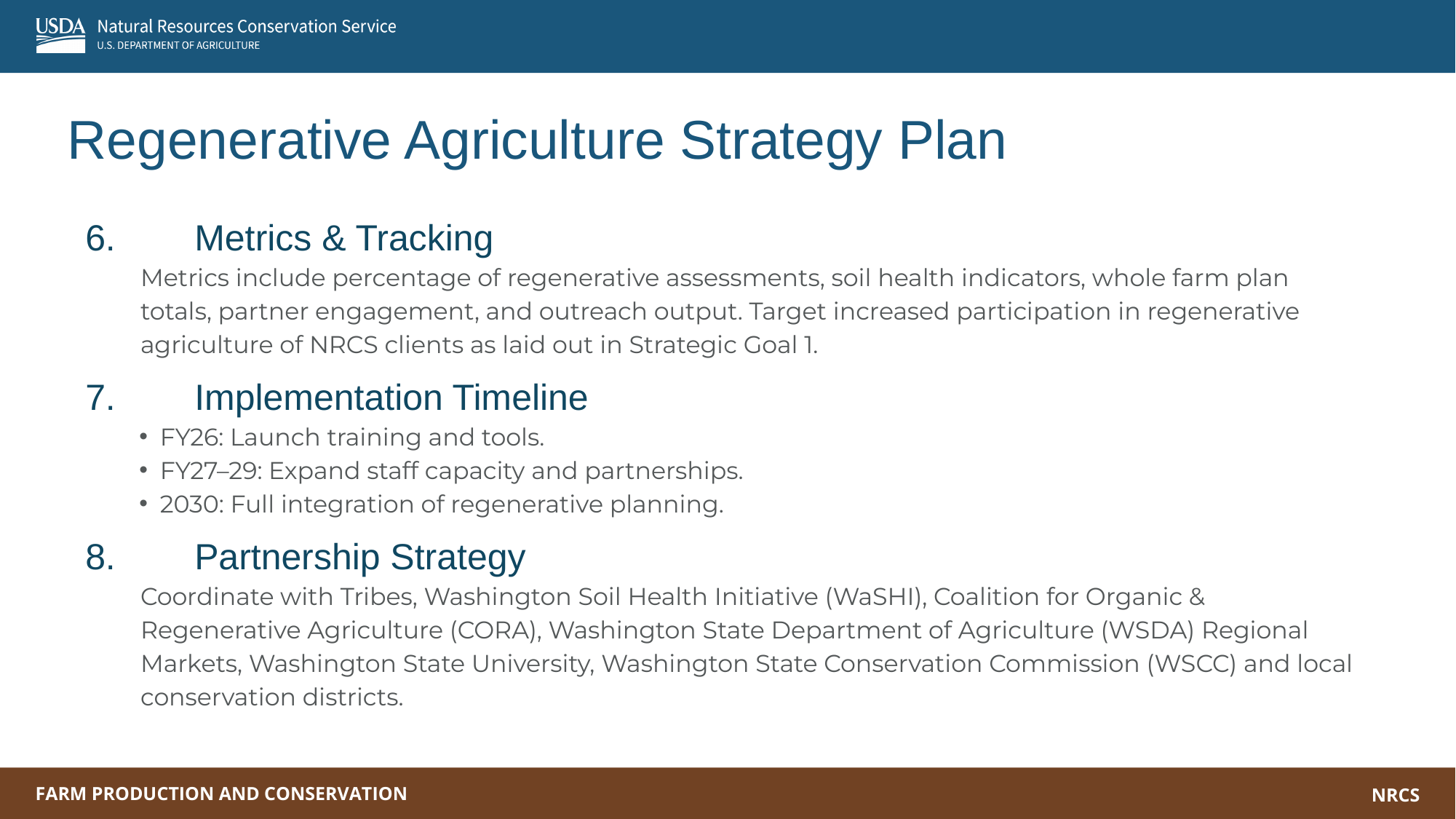

Regenerative Agriculture Strategy Plan
6.	Metrics & Tracking
Metrics include percentage of regenerative assessments, soil health indicators, whole farm plan totals, partner engagement, and outreach output. Target increased participation in regenerative agriculture of NRCS clients as laid out in Strategic Goal 1.
7.	Implementation Timeline
FY26: Launch training and tools.
FY27–29: Expand staff capacity and partnerships.
2030: Full integration of regenerative planning.
8.	Partnership Strategy
Coordinate with Tribes, Washington Soil Health Initiative (WaSHI), Coalition for Organic & Regenerative Agriculture (CORA), Washington State Department of Agriculture (WSDA) Regional Markets, Washington State University, Washington State Conservation Commission (WSCC) and local conservation districts.